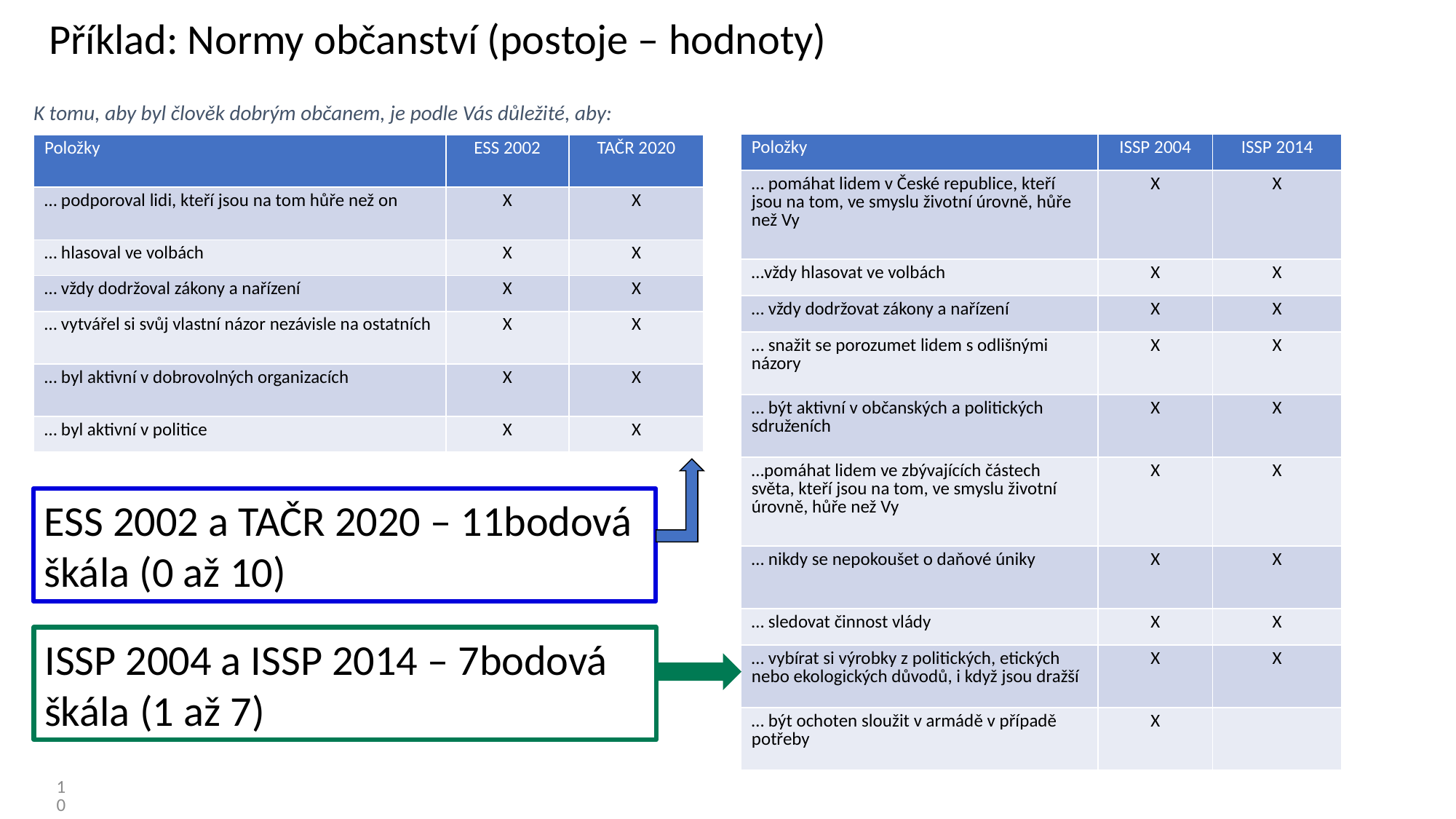

# Příklad: Normy občanství (postoje – hodnoty)
K tomu, aby byl člověk dobrým občanem, je podle Vás důležité, aby:

| Položky | ISSP 2004 | ISSP 2014 |
| --- | --- | --- |
| … pomáhat lidem v České republice, kteří jsou na tom, ve smyslu životní úrovně, hůře než Vy | X | X |
| …vždy hlasovat ve volbách | X | X |
| … vždy dodržovat zákony a nařízení | X | X |
| … snažit se porozumet lidem s odlišnými názory | X | X |
| … být aktivní v občanských a politických sdruženích | X | X |
| …pomáhat lidem ve zbývajících částech světa, kteří jsou na tom, ve smyslu životní úrovně, hůře než Vy | X | X |
| … nikdy se nepokoušet o daňové úniky | X | X |
| … sledovat činnost vlády | X | X |
| … vybírat si výrobky z politických, etických nebo ekologických důvodů, i když jsou dražší | X | X |
| … být ochoten sloužit v armádě v případě potřeby | X |  |
| Položky | ESS 2002 | TAČR 2020 |
| --- | --- | --- |
| … podporoval lidi, kteří jsou na tom hůře než on | X | X |
| … hlasoval ve volbách | X | X |
| … vždy dodržoval zákony a nařízení | X | X |
| … vytvářel si svůj vlastní názor nezávisle na ostatních | X | X |
| … byl aktivní v dobrovolných organizacích | X | X |
| … byl aktivní v politice | X | X |

ESS 2002 a TAČR 2020 – 11bodová škála (0 až 10)
ISSP 2004 a ISSP 2014 – 7bodová škála (1 až 7)

10